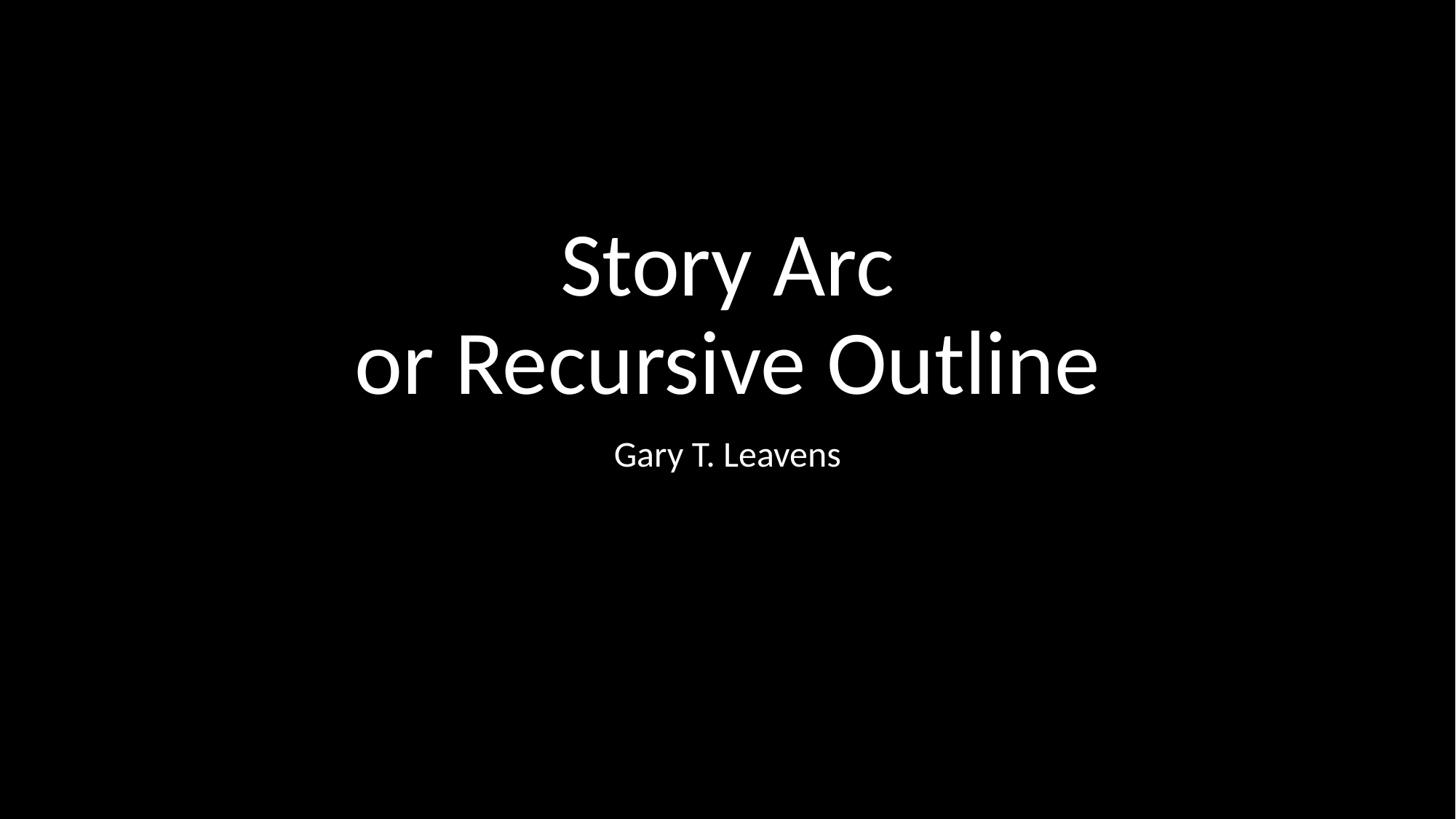

# Story Arc or Recursive Outline
Gary T. Leavens